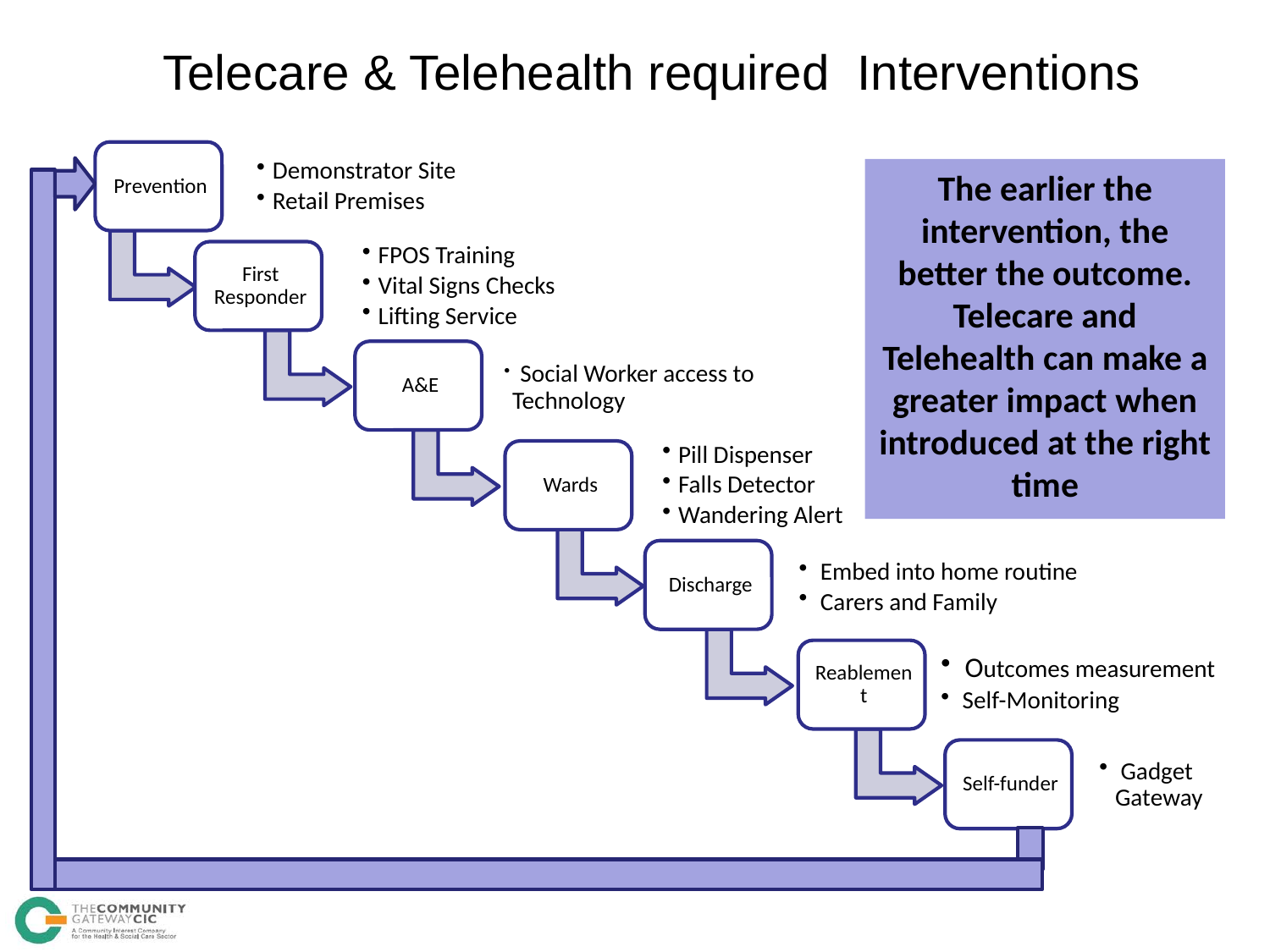

# Telecare & Telehealth required  Interventions
Telecare & Telehealth required  Interventions
Prevention
Demonstrator Site
Retail Premises
First Responder
FPOS Training
Vital Signs Checks
Lifting Service
A&E
  Social Worker access to Technology
Wards
Pill Dispenser
Falls Detector
Wandering Alert
Discharge
 Embed into home routine
 Carers and Family
Reablement
Outcomes measurement
 Self-Monitoring
Self-funder
 Gadget Gateway

The earlier the intervention, the better the outcome. Telecare and Telehealth can make a greater impact when introduced at the right time